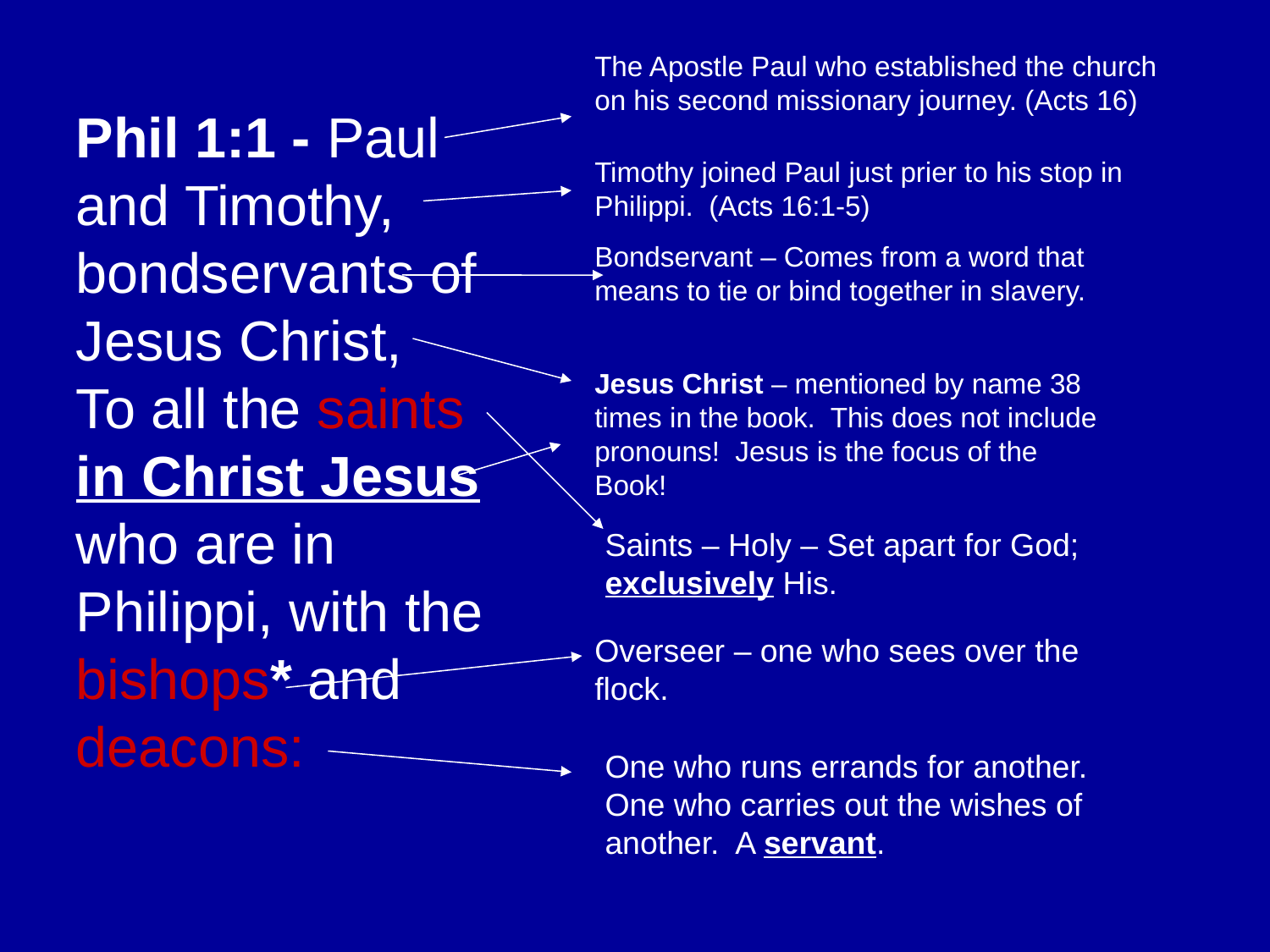

The Apostle Paul who established the church on his second missionary journey. (Acts 16)
Phil 1:1 - Paul and Timothy, bondservants of Jesus Christ,
To all the saints in Christ Jesus who are in Philippi, with the bishops* and deacons:

Timothy joined Paul just prier to his stop in Philippi.  (Acts 16:1-5)

Bondservant – Comes from a word that means to tie or bind together in slavery.

Jesus Christ – mentioned by name 38 times in the book.  This does not include pronouns!  Jesus is the focus of the Book!

Saints – Holy – Set apart for God; exclusively His.
Overseer – one who sees over the flock.

One who runs errands for another.  One who carries out the wishes of another.  A servant.